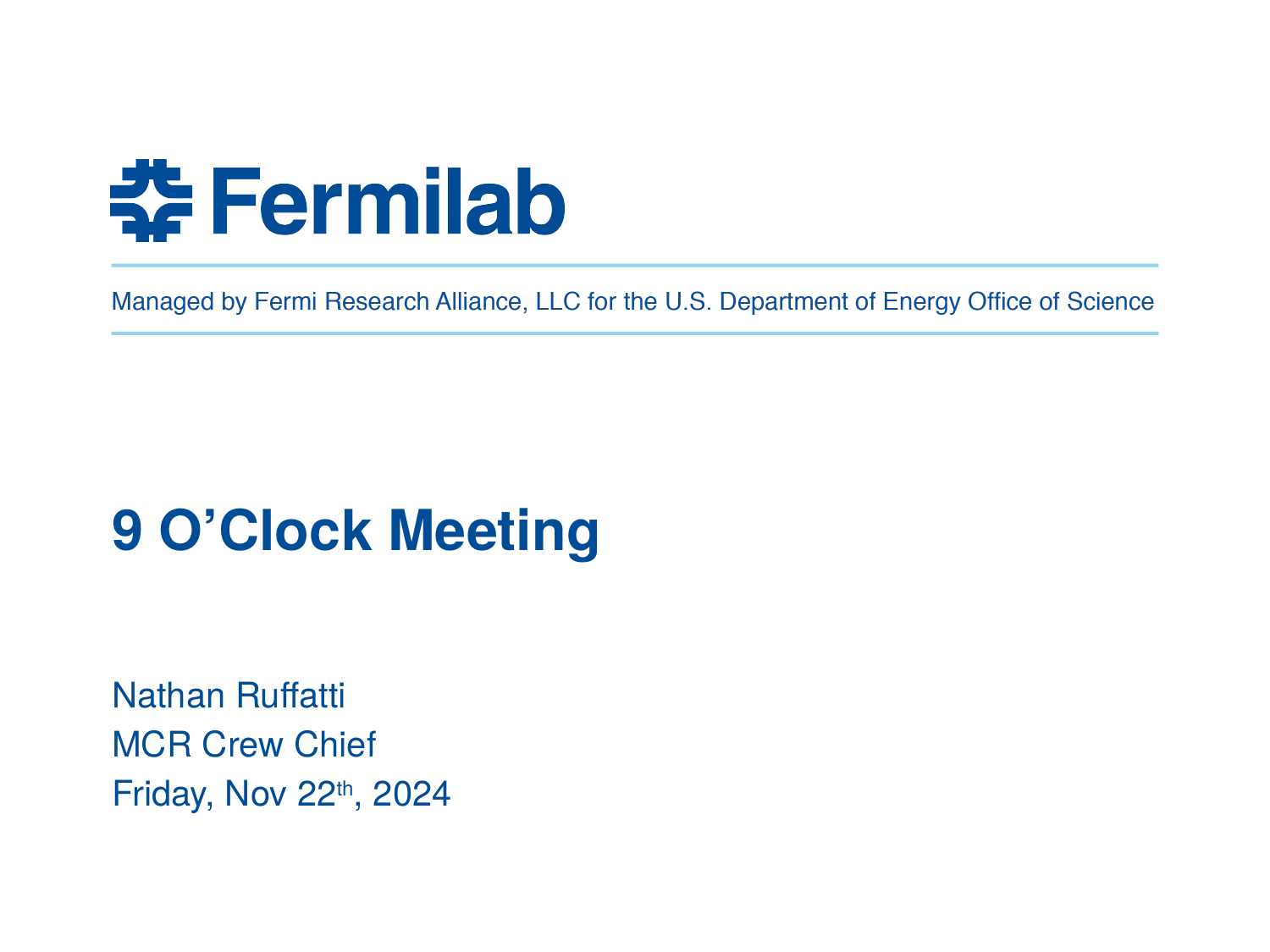

# 9 O’Clock Meeting
Nathan Ruffatti
MCR Crew Chief
Friday, Nov 22th, 2024